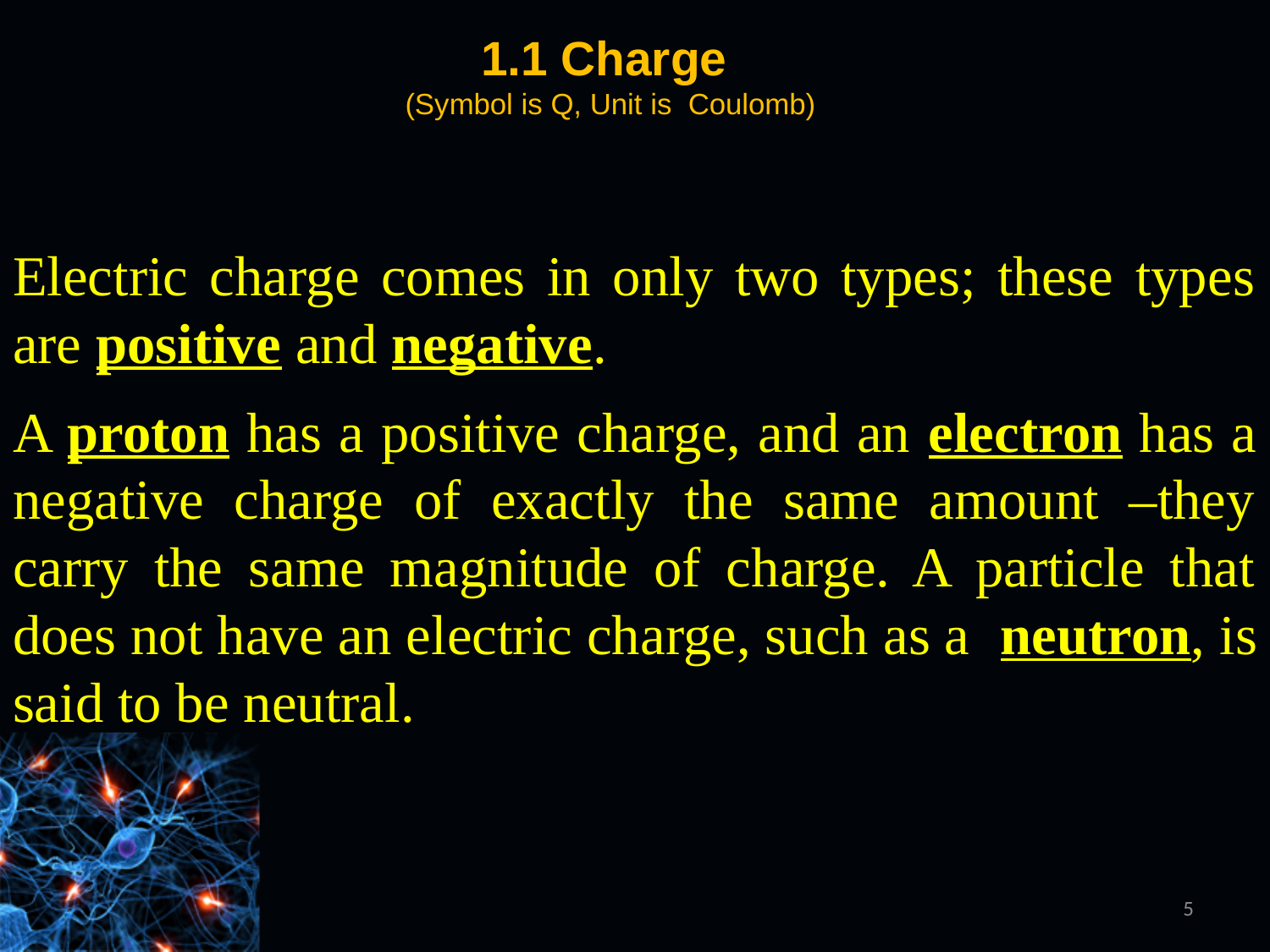

# 1.1 Charge (Symbol is Q, Unit is  Coulomb)
Electric charge comes in only two types; these types are positive and negative.
A proton has a positive charge, and an electron has a negative charge of exactly the same amount –they carry the same magnitude of charge. A particle that does not have an electric charge, such as a  neutron, is said to be neutral.
5